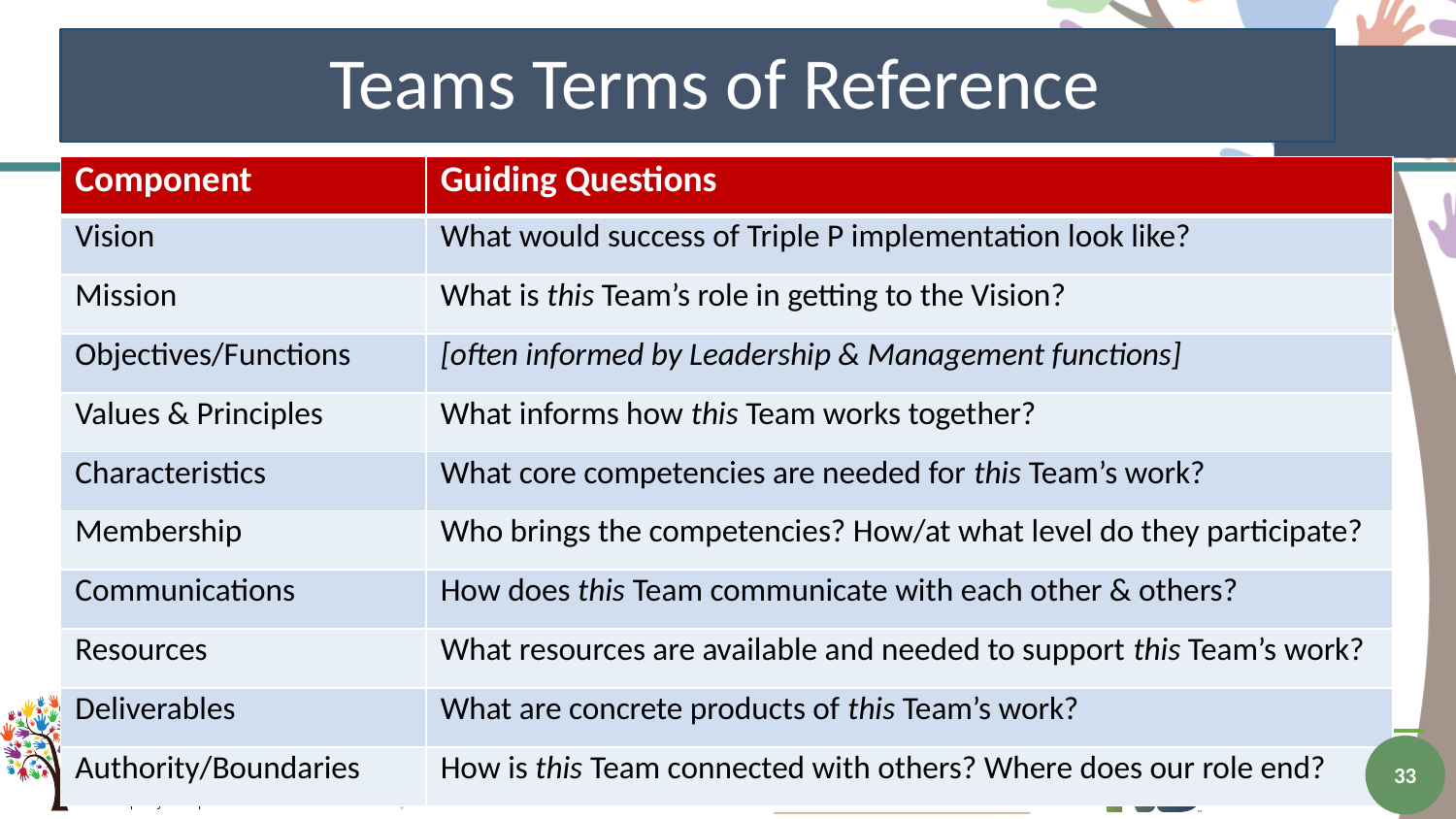

NCIC-TP Implementation Support (2017)
# Teams Terms of Reference
| Component | Guiding Questions |
| --- | --- |
| Vision | What would success of Triple P implementation look like? |
| Mission | What is this Team’s role in getting to the Vision? |
| Objectives/Functions | [often informed by Leadership & Management functions] |
| Values & Principles | What informs how this Team works together? |
| Characteristics | What core competencies are needed for this Team’s work? |
| Membership | Who brings the competencies? How/at what level do they participate? |
| Communications | How does this Team communicate with each other & others? |
| Resources | What resources are available and needed to support this Team’s work? |
| Deliverables | What are concrete products of this Team’s work? |
| Authority/Boundaries | How is this Team connected with others? Where does our role end? |
33